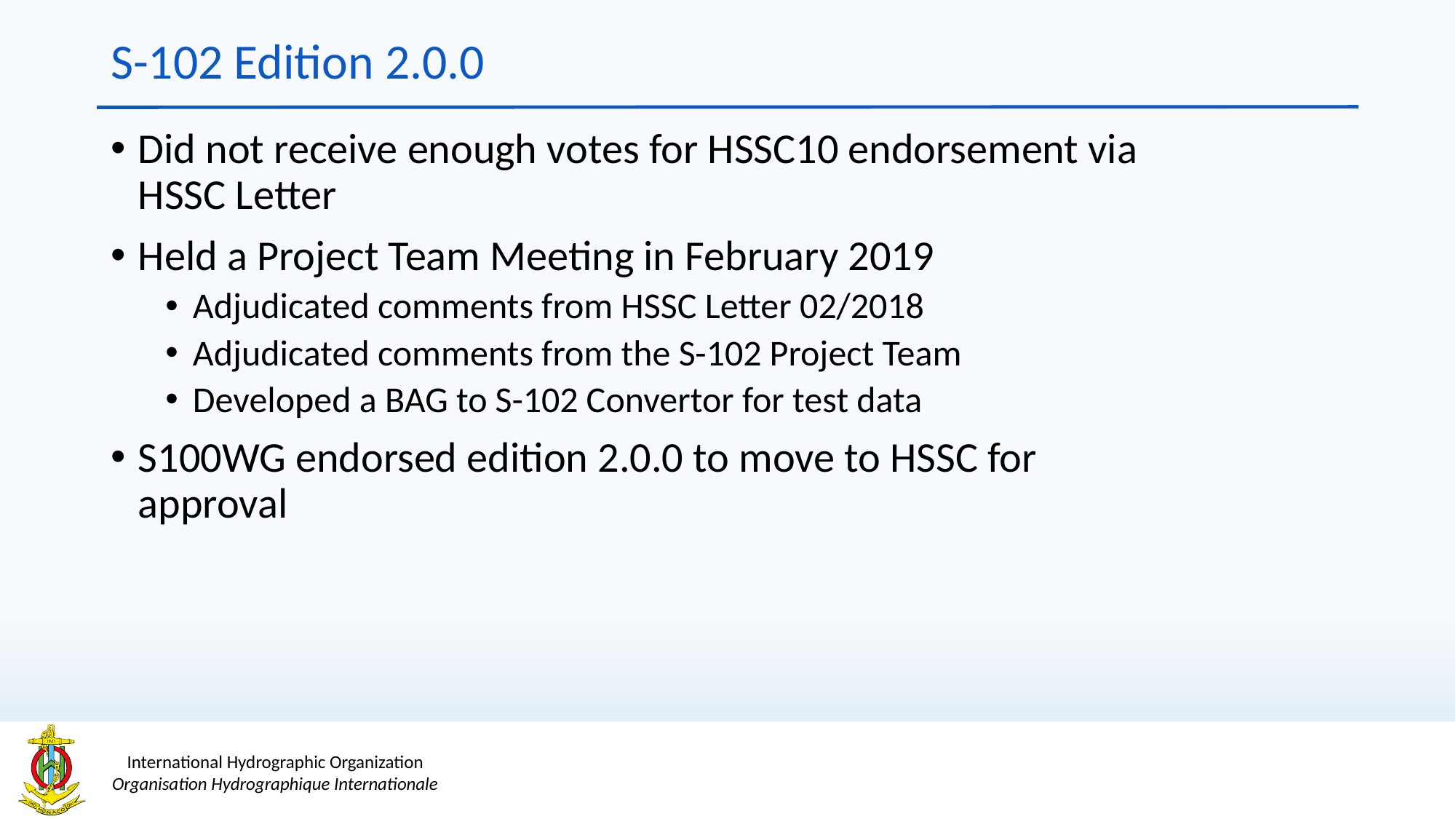

# S-102 Edition 2.0.0
Did not receive enough votes for HSSC10 endorsement via HSSC Letter
Held a Project Team Meeting in February 2019
Adjudicated comments from HSSC Letter 02/2018
Adjudicated comments from the S-102 Project Team
Developed a BAG to S-102 Convertor for test data
S100WG endorsed edition 2.0.0 to move to HSSC for approval